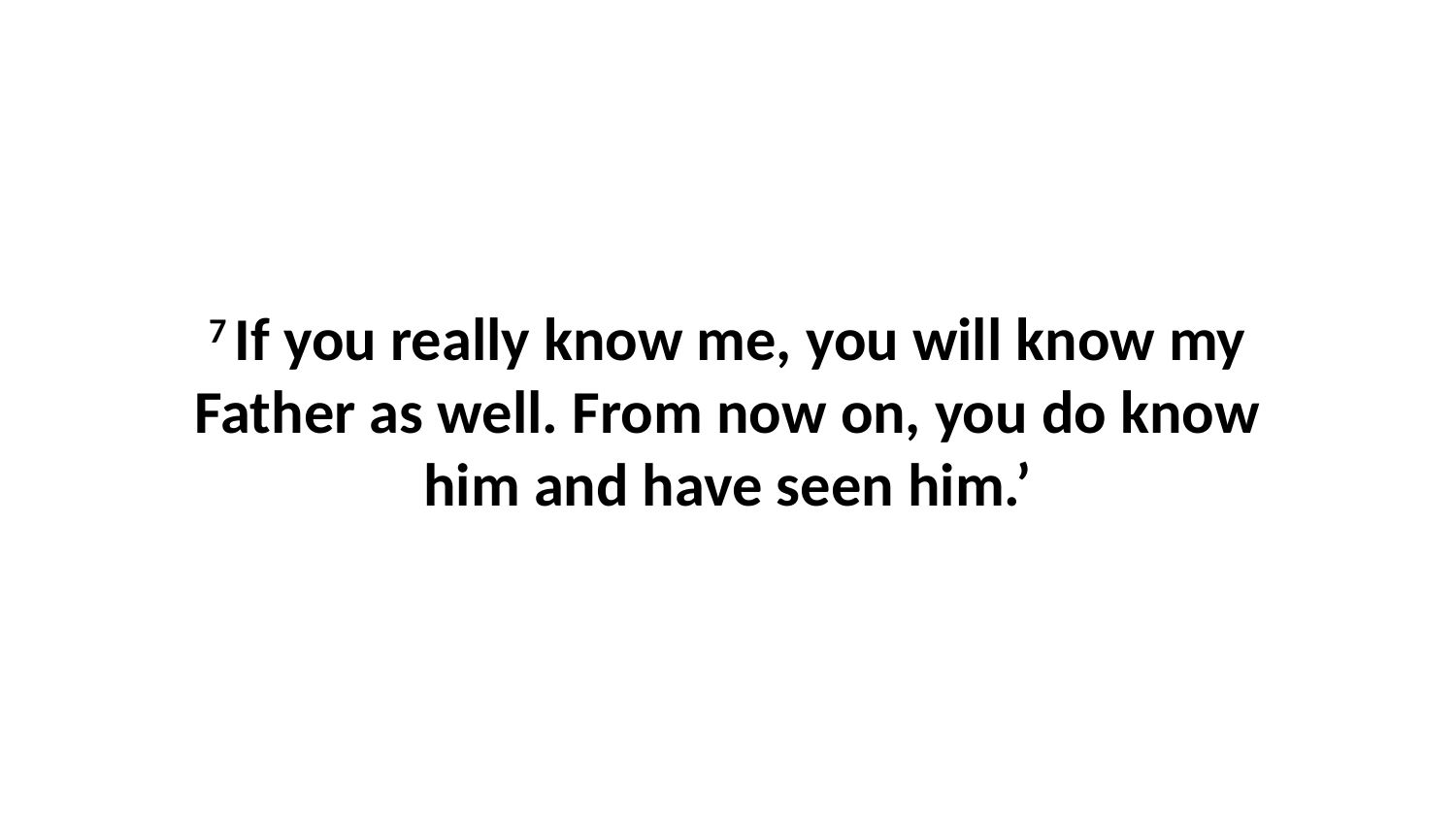

7 If you really know me, you will know my Father as well. From now on, you do know him and have seen him.’